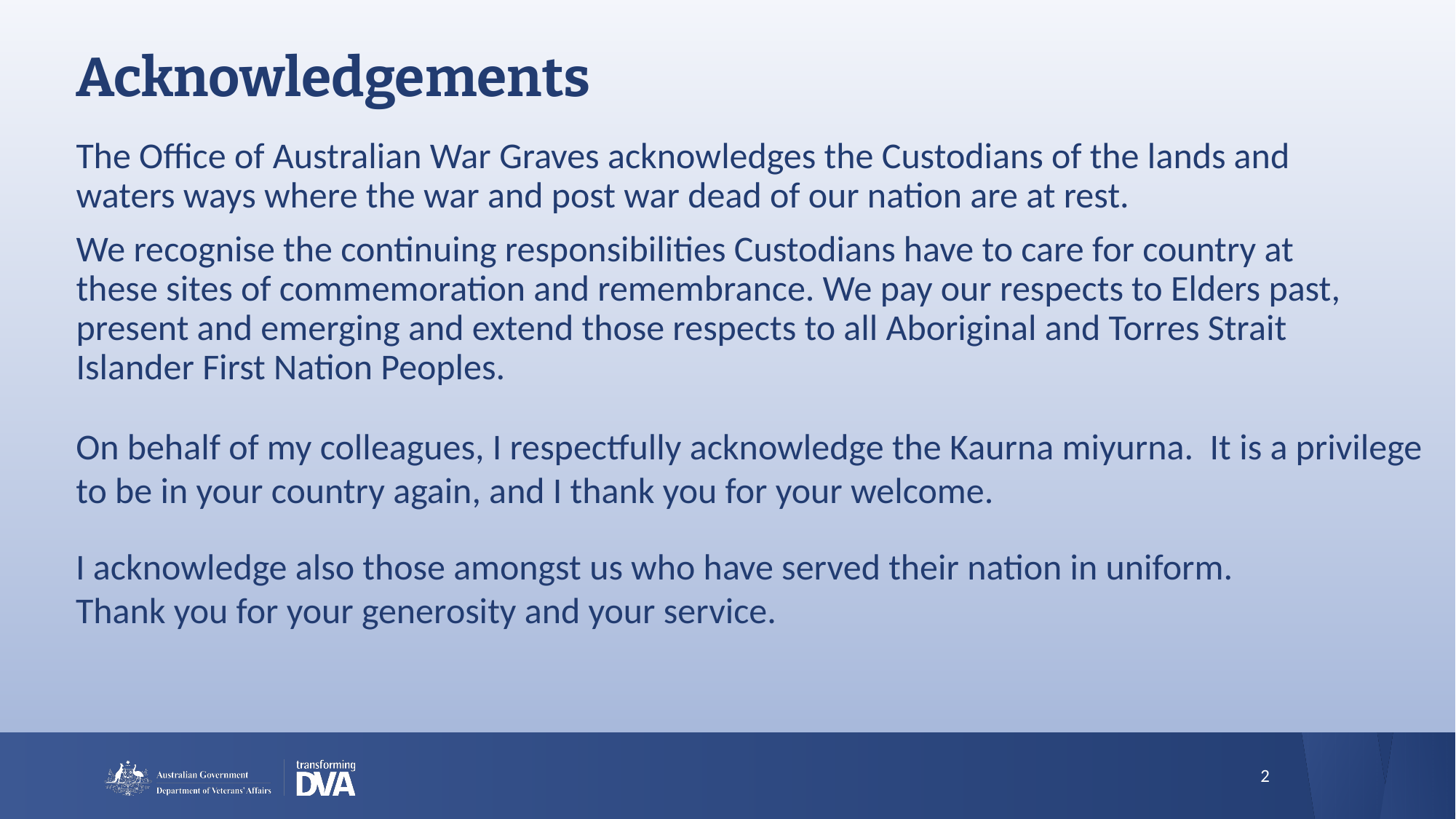

# Acknowledgements
The Office of Australian War Graves acknowledges the Custodians of the lands and waters ways where the war and post war dead of our nation are at rest.
We recognise the continuing responsibilities Custodians have to care for country at these sites of commemoration and remembrance. We pay our respects to Elders past, present and emerging and extend those respects to all Aboriginal and Torres Strait Islander First Nation Peoples.

On behalf of my colleagues, I respectfully acknowledge the Kaurna miyurna.  It is a privilege to be in your country again, and I thank you for your welcome.

I acknowledge also those amongst us who have served their nation in uniform.
Thank you for your generosity and your service.
2